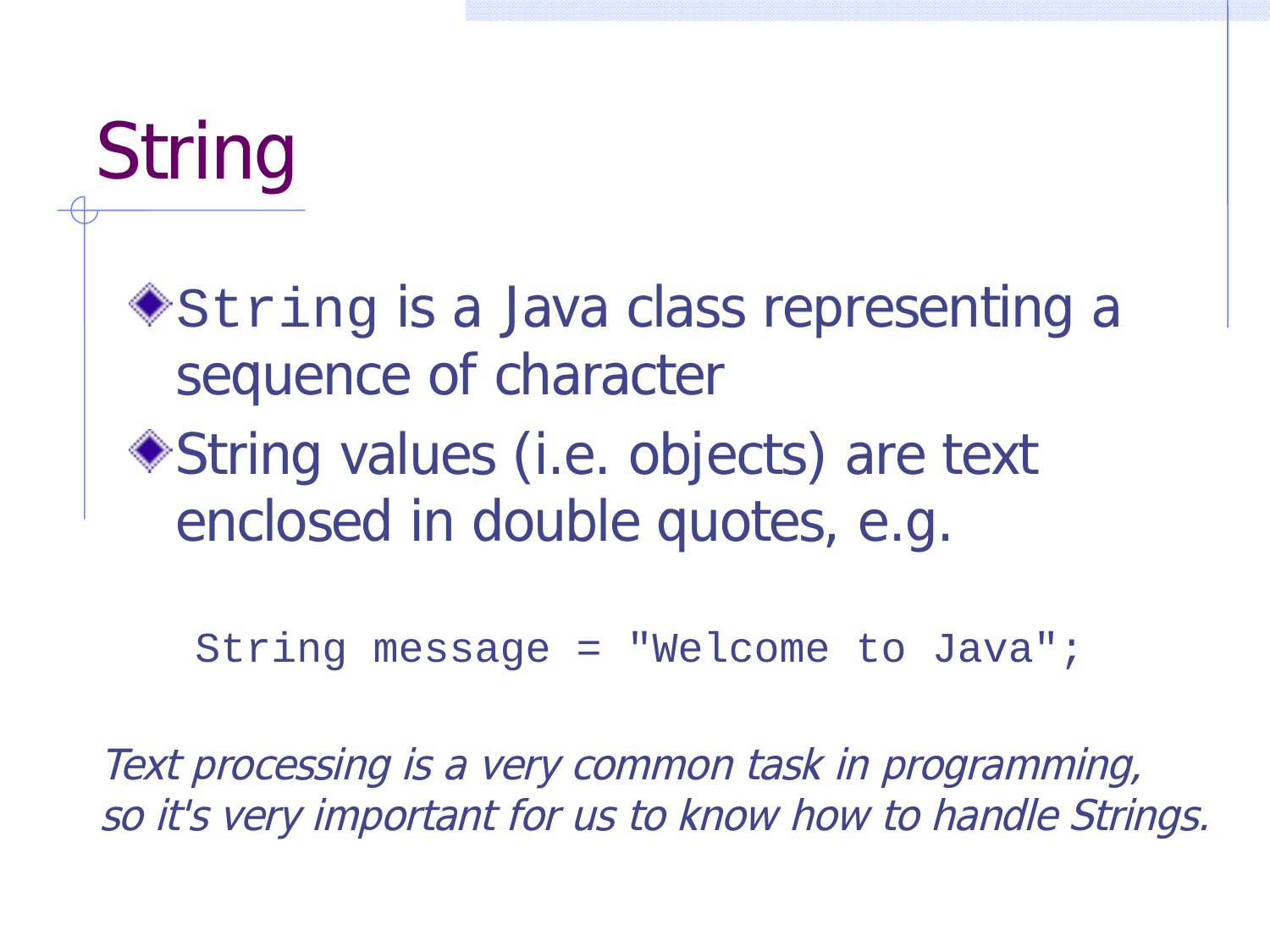

# String
String is a Java class representing a sequence of character
String values (i.e. objects) are text enclosed in double quotes, e.g.
String message = "Welcome to Java";
Text processing is a very common task in programming,
so it's very important for us to know how to handle Strings.